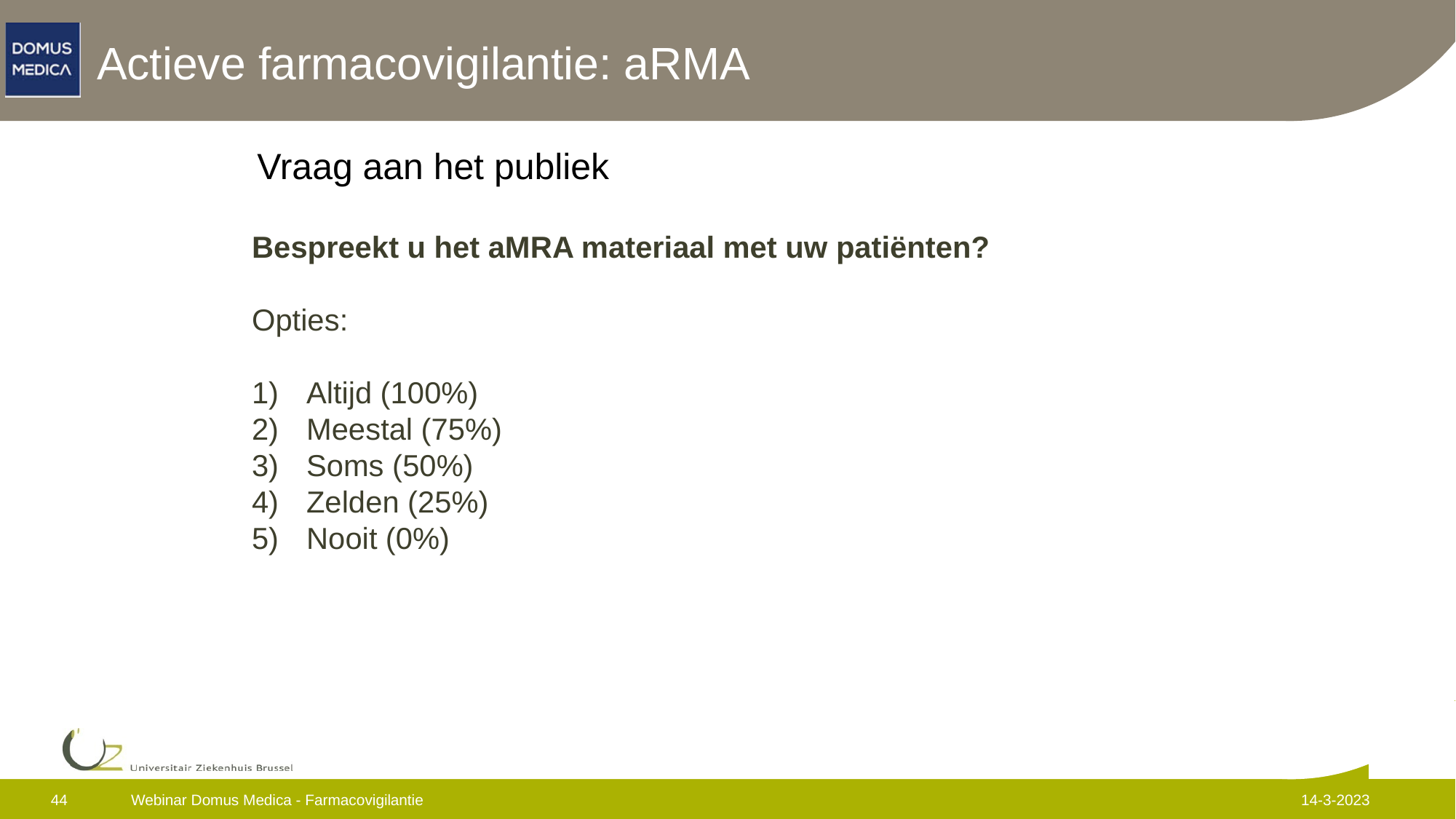

# Actieve farmacovigilantie: aRMA
Vraag aan het publiek

Bespreekt u het aMRA materiaal met uw patiënten?

Opties:

Altijd (100%)
Meestal (75%)
Soms (50%)
Zelden (25%)
Nooit (0%)
44
Webinar Domus Medica - Farmacovigilantie
14-3-2023